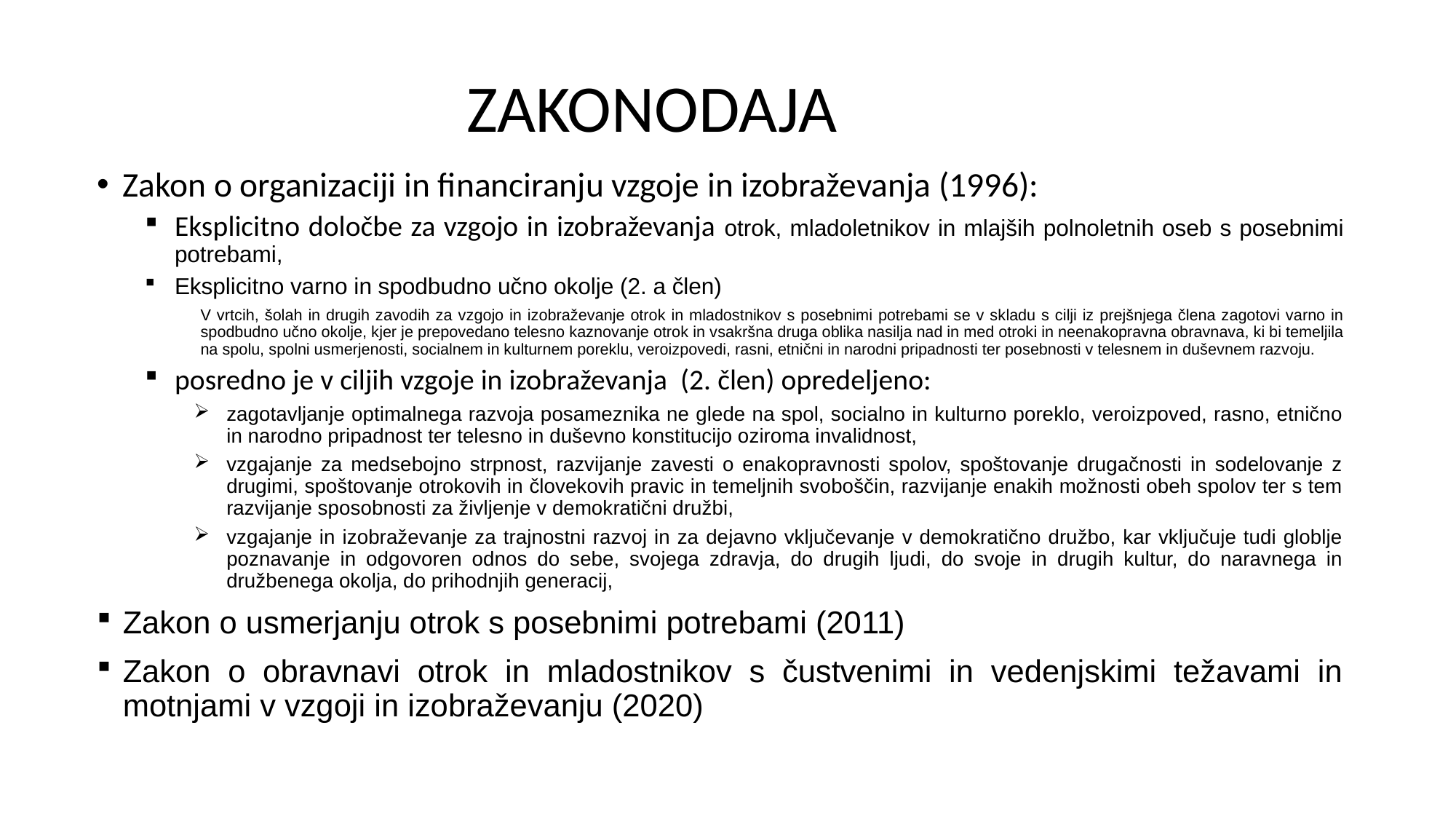

# ZAKONODAJA
Zakon o organizaciji in financiranju vzgoje in izobraževanja (1996):
Eksplicitno določbe za vzgojo in izobraževanja otrok, mladoletnikov in mlajših polnoletnih oseb s posebnimi potrebami,
Eksplicitno varno in spodbudno učno okolje (2. a člen)
V vrtcih, šolah in drugih zavodih za vzgojo in izobraževanje otrok in mladostnikov s posebnimi potrebami se v skladu s cilji iz prejšnjega člena zagotovi varno in spodbudno učno okolje, kjer je prepovedano telesno kaznovanje otrok in vsakršna druga oblika nasilja nad in med otroki in neenakopravna obravnava, ki bi temeljila na spolu, spolni usmerjenosti, socialnem in kulturnem poreklu, veroizpovedi, rasni, etnični in narodni pripadnosti ter posebnosti v telesnem in duševnem razvoju.
posredno je v ciljih vzgoje in izobraževanja  (2. člen) opredeljeno:
zagotavljanje optimalnega razvoja posameznika ne glede na spol, socialno in kulturno poreklo, veroizpoved, rasno, etnično in narodno pripadnost ter telesno in duševno konstitucijo oziroma invalidnost,
vzgajanje za medsebojno strpnost, razvijanje zavesti o enakopravnosti spolov, spoštovanje drugačnosti in sodelovanje z drugimi, spoštovanje otrokovih in človekovih pravic in temeljnih svoboščin, razvijanje enakih možnosti obeh spolov ter s tem razvijanje sposobnosti za življenje v demokratični družbi,
vzgajanje in izobraževanje za trajnostni razvoj in za dejavno vključevanje v demokratično družbo, kar vključuje tudi globlje poznavanje in odgovoren odnos do sebe, svojega zdravja, do drugih ljudi, do svoje in drugih kultur, do naravnega in družbenega okolja, do prihodnjih generacij,
Zakon o usmerjanju otrok s posebnimi potrebami (2011)
Zakon o obravnavi otrok in mladostnikov s čustvenimi in vedenjskimi težavami in motnjami v vzgoji in izobraževanju (2020)